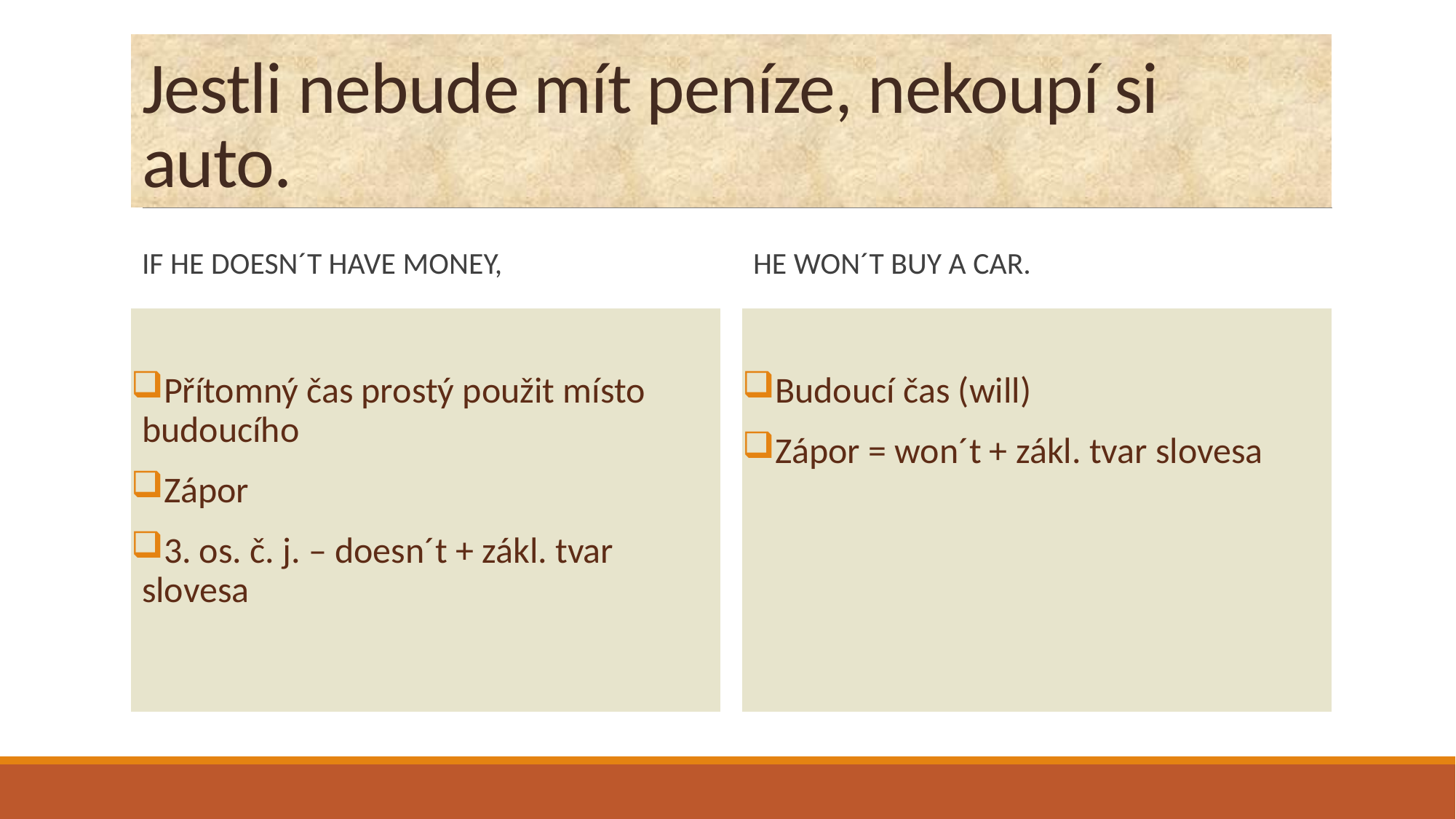

# Jestli nebude mít peníze, nekoupí si auto.
If he doesn´t have money,
He won´t buy a car.

Přítomný čas prostý použit místo budoucího
Zápor
3. os. č. j. – doesn´t + zákl. tvar slovesa

Budoucí čas (will)
Zápor = won´t + zákl. tvar slovesa